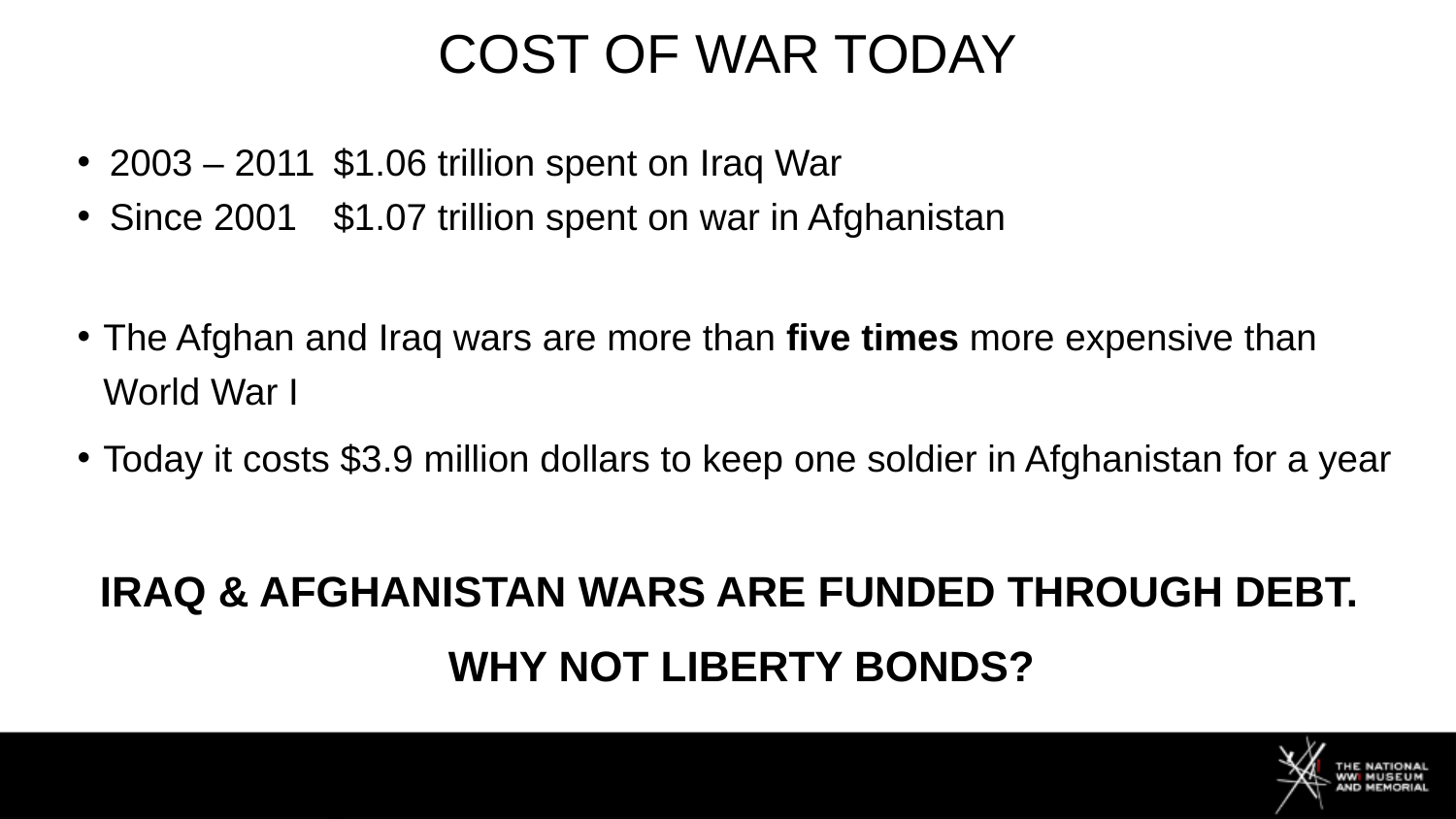

# COST OF WAR TODAY
  2003 – 2011	$1.06 trillion spent on Iraq War
  Since 2001		$1.07 trillion spent on war in Afghanistan

The Afghan and Iraq wars are more than five times more expensive than
World War I
Today it costs $3.9 million dollars to keep one soldier in Afghanistan for a year

Iraq & Afghanistan wars are funded through debt.
Why not Liberty Bonds?